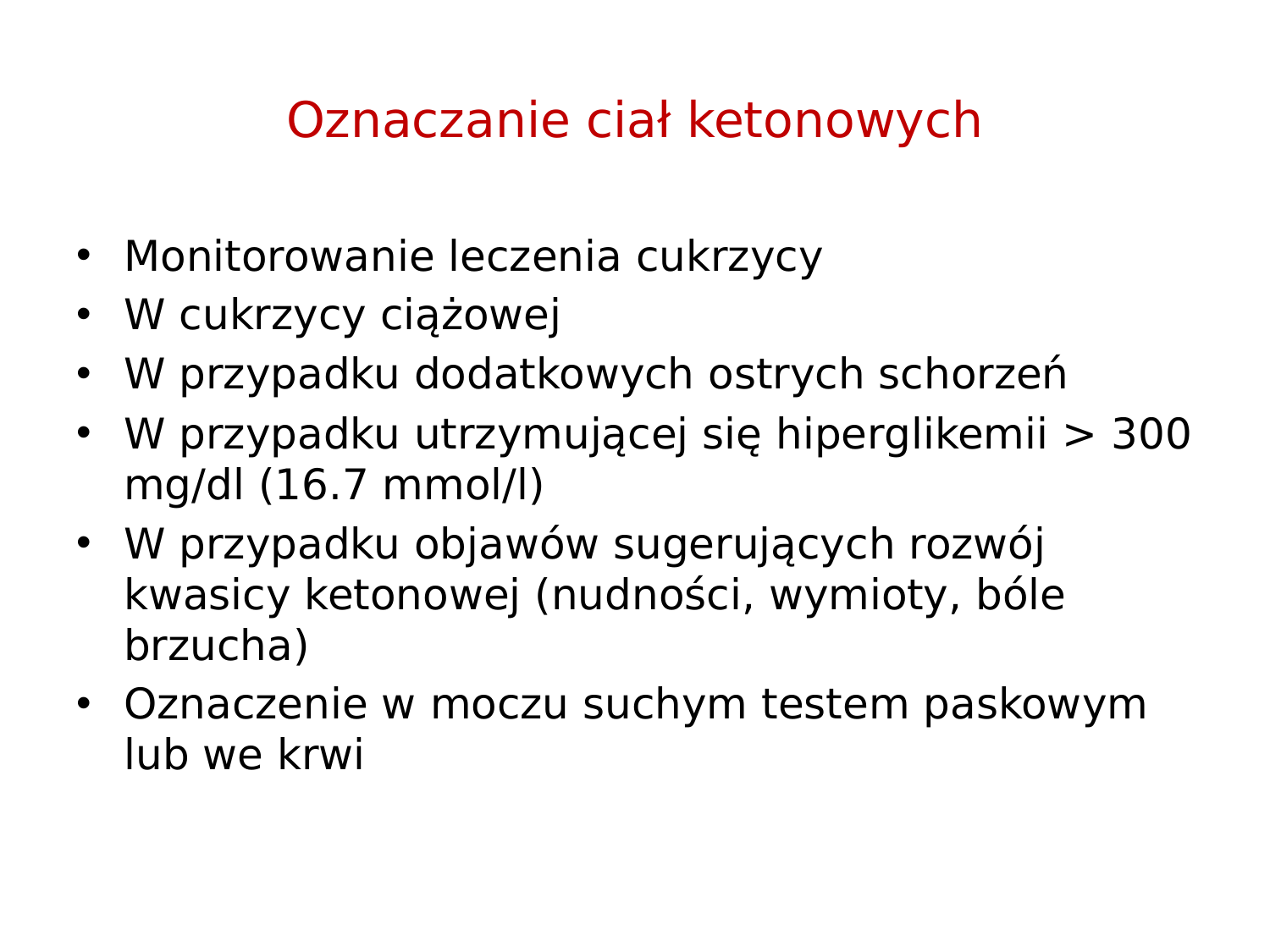

# Oznaczanie ciał ketonowych
Monitorowanie leczenia cukrzycy
W cukrzycy ciążowej
W przypadku dodatkowych ostrych schorzeń
W przypadku utrzymującej się hiperglikemii > 300 mg/dl (16.7 mmol/l)
W przypadku objawów sugerujących rozwój kwasicy ketonowej (nudności, wymioty, bóle brzucha)
Oznaczenie w moczu suchym testem paskowym lub we krwi